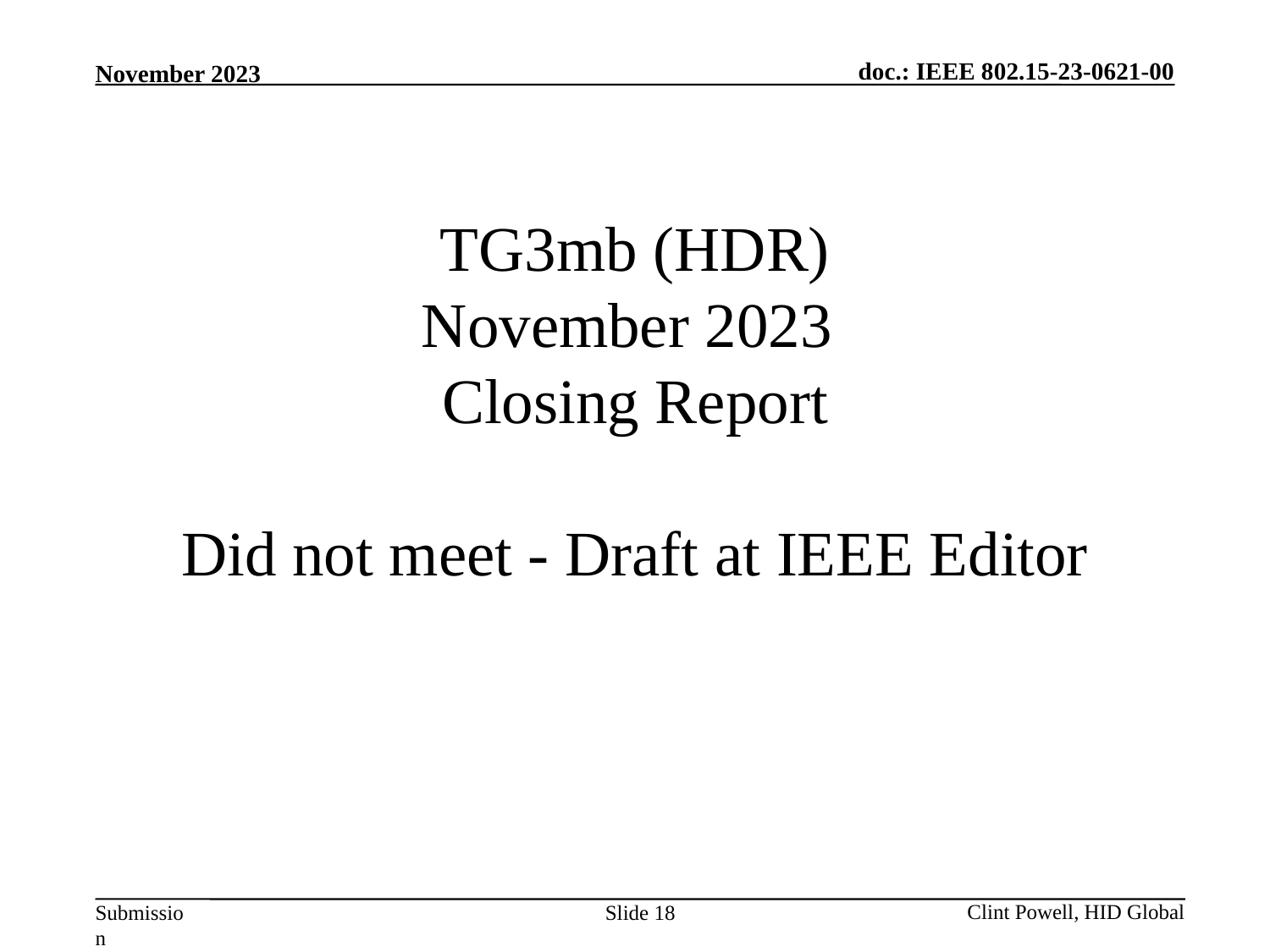

# TG3mb (HDR) November 2023 Closing Report Did not meet - Draft at IEEE Editor
Slide 18